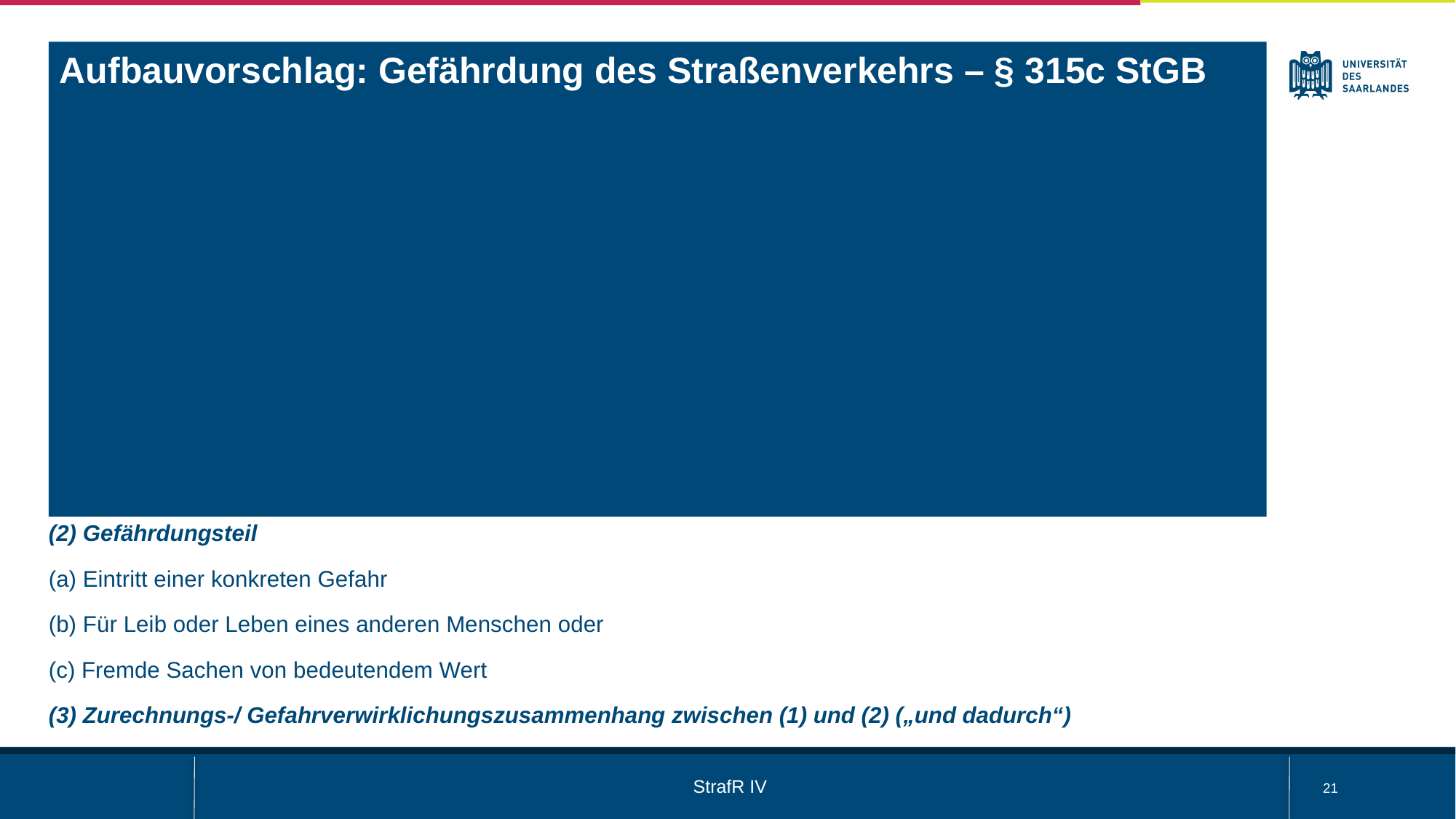

Aufbauvorschlag: Gefährdung des Straßenverkehrs – § 315c StGB
1. Tatbestand
a) Objektiver Tatbestand
(1) Handlungsteil
(a) Führen eines Fahrzeugs
(b) Im Straßenverkehr
(c) Entweder:
Nr. 1: In fahruntüchtigem Zustand:
Rauschbedingt
Bedingt durch geistige oder körperliche Mängel
Nr. 2: Grob verkehrswidrig und rücksichtsloses Begehen einer Verfehlung nach Nr. 2a bis 2g
(2) Gefährdungsteil
(a) Eintritt einer konkreten Gefahr
(b) Für Leib oder Leben eines anderen Menschen oder
(c) Fremde Sachen von bedeutendem Wert
(3) Zurechnungs-/ Gefahrverwirklichungszusammenhang zwischen (1) und (2) („und dadurch“)
21
StrafR IV